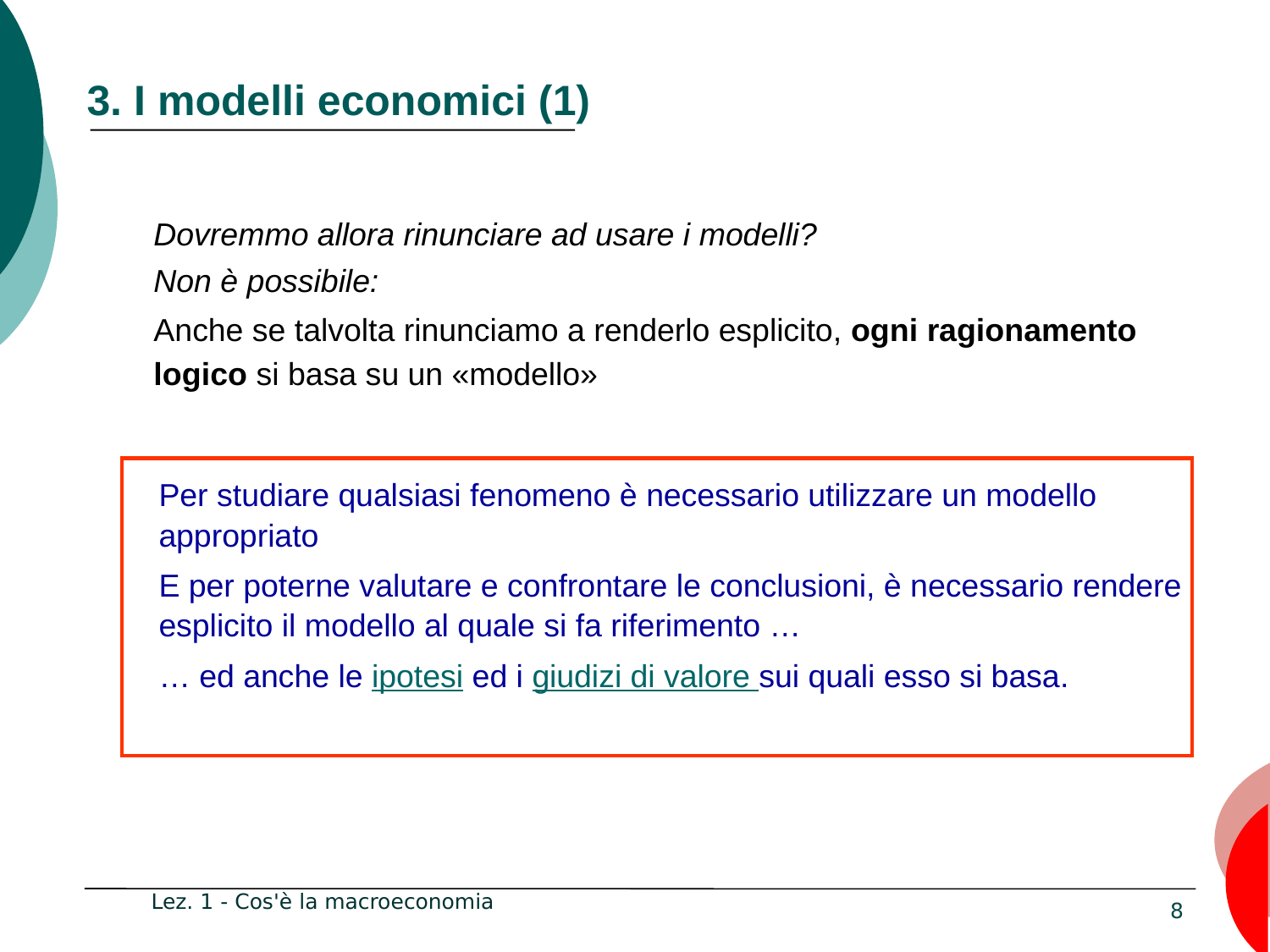

# 3. I modelli economici (1)
Dovremmo allora rinunciare ad usare i modelli?
Non è possibile:
Anche se talvolta rinunciamo a renderlo esplicito, ogni ragionamento logico si basa su un «modello»

Per studiare qualsiasi fenomeno è necessario utilizzare un modello appropriato
E per poterne valutare e confrontare le conclusioni, è necessario rendere esplicito il modello al quale si fa riferimento …
… ed anche le ipotesi ed i giudizi di valore sui quali esso si basa.

Lez. 1 - Cos'è la macroeconomia